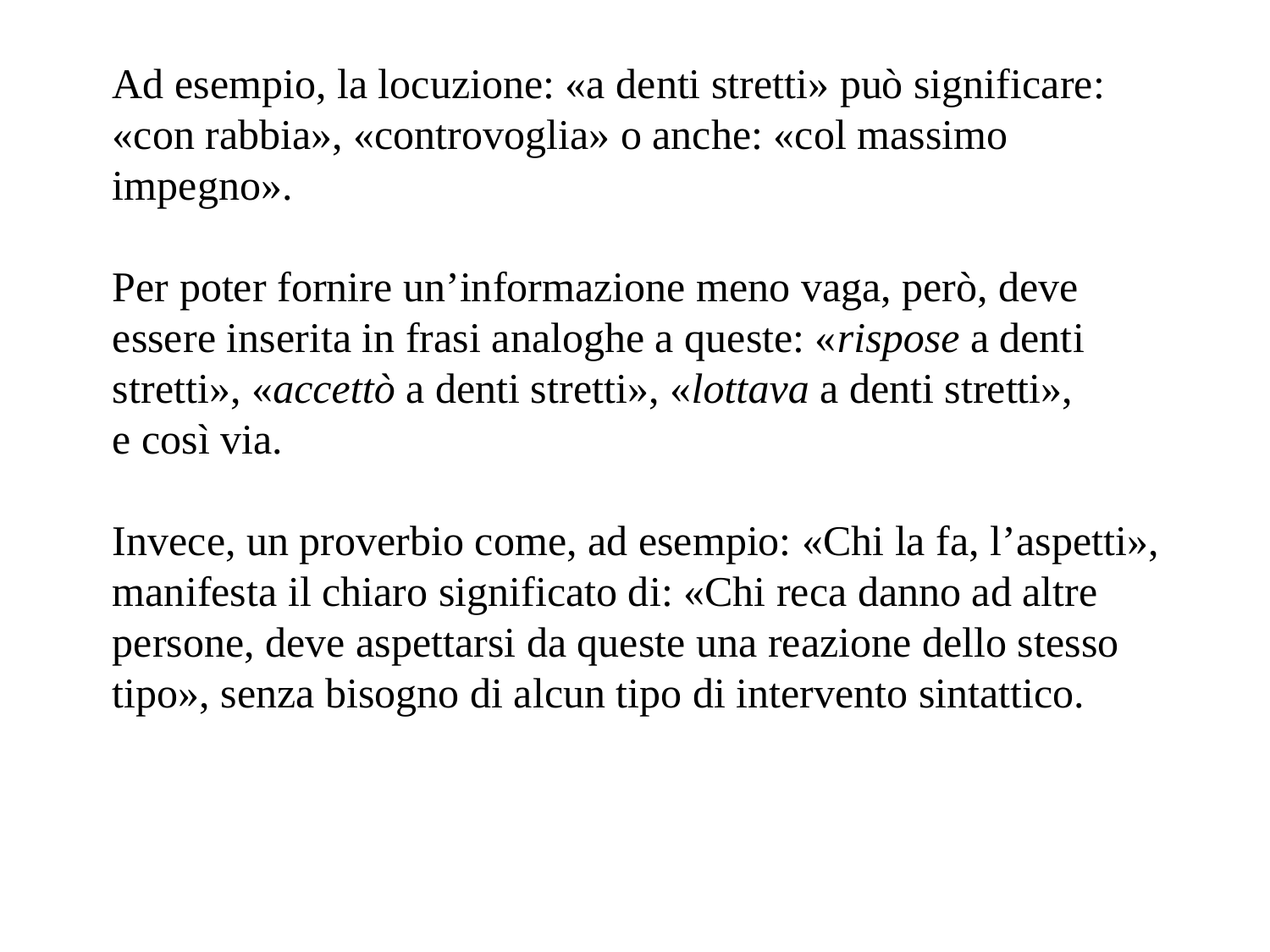

Ad esempio, la locuzione: «a denti stretti» può significare: «con rabbia», «controvoglia» o anche: «col massimo impegno».

Per poter fornire un’informazione meno vaga, però, deve essere inserita in frasi analoghe a queste: «rispose a denti stretti», «accettò a denti stretti», «lottava a denti stretti»,
e così via.

Invece, un proverbio come, ad esempio: «Chi la fa, l’aspetti», manifesta il chiaro significato di: «Chi reca danno ad altre persone, deve aspettarsi da queste una reazione dello stesso tipo», senza bisogno di alcun tipo di intervento sintattico.